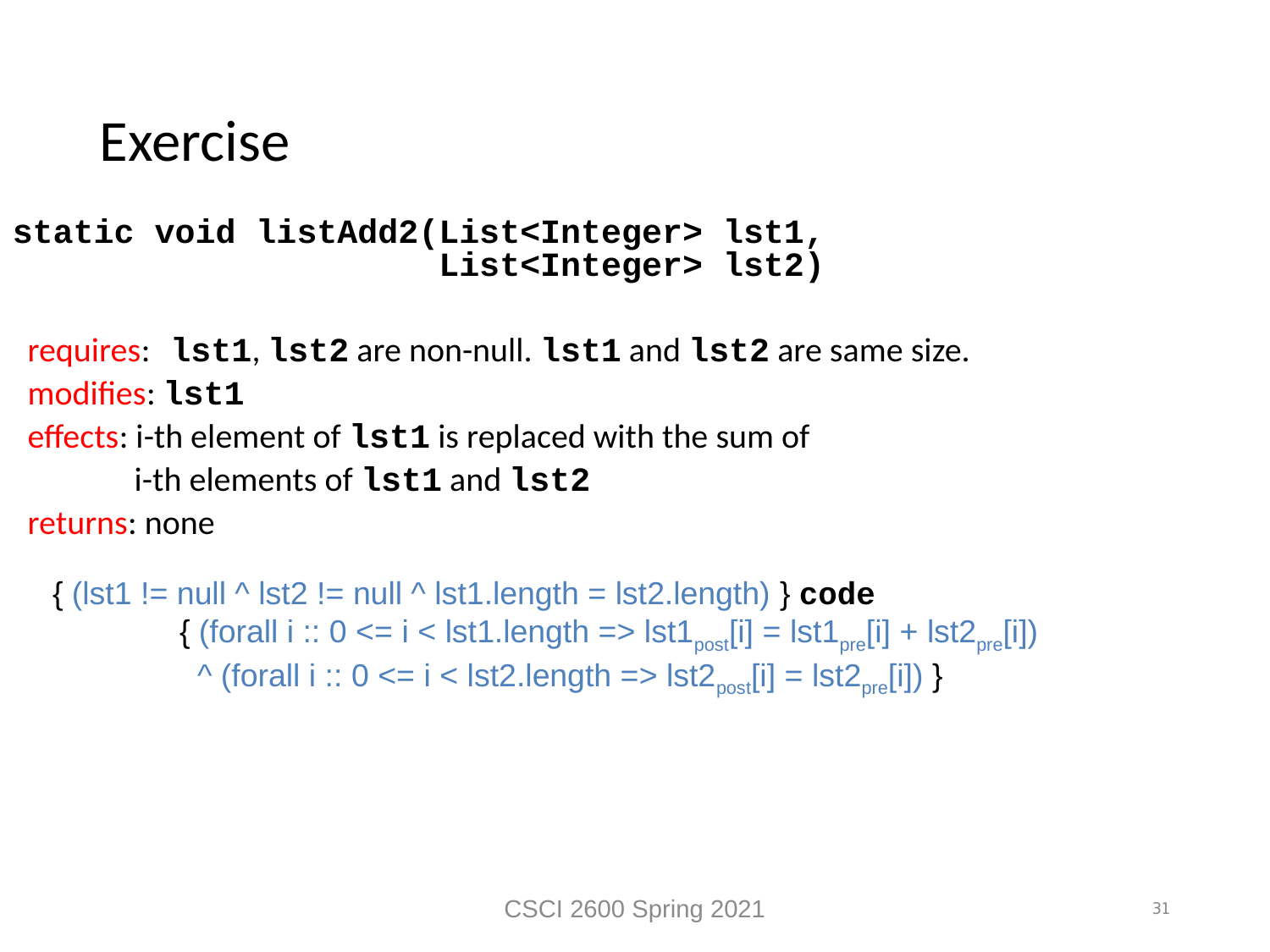

Exercise
static void listAdd2(List<Integer> lst1,
                     List<Integer> lst2)

  requires: lst1, lst2 are non-null. lst1 and lst2 are same size.
  modifies: lst1
  effects: i-th element of lst1 is replaced with the sum of
                i-th elements of lst1 and lst2
  returns: none
{ (lst1 != null ^ lst2 != null ^ lst1.length = lst2.length) } code
	{ (forall i :: 0 <= i < lst1.length => lst1post[i] = lst1pre[i] + lst2pre[i])
	  ^ (forall i :: 0 <= i < lst2.length => lst2post[i] = lst2pre[i]) }

CSCI 2600 Spring 2021
31